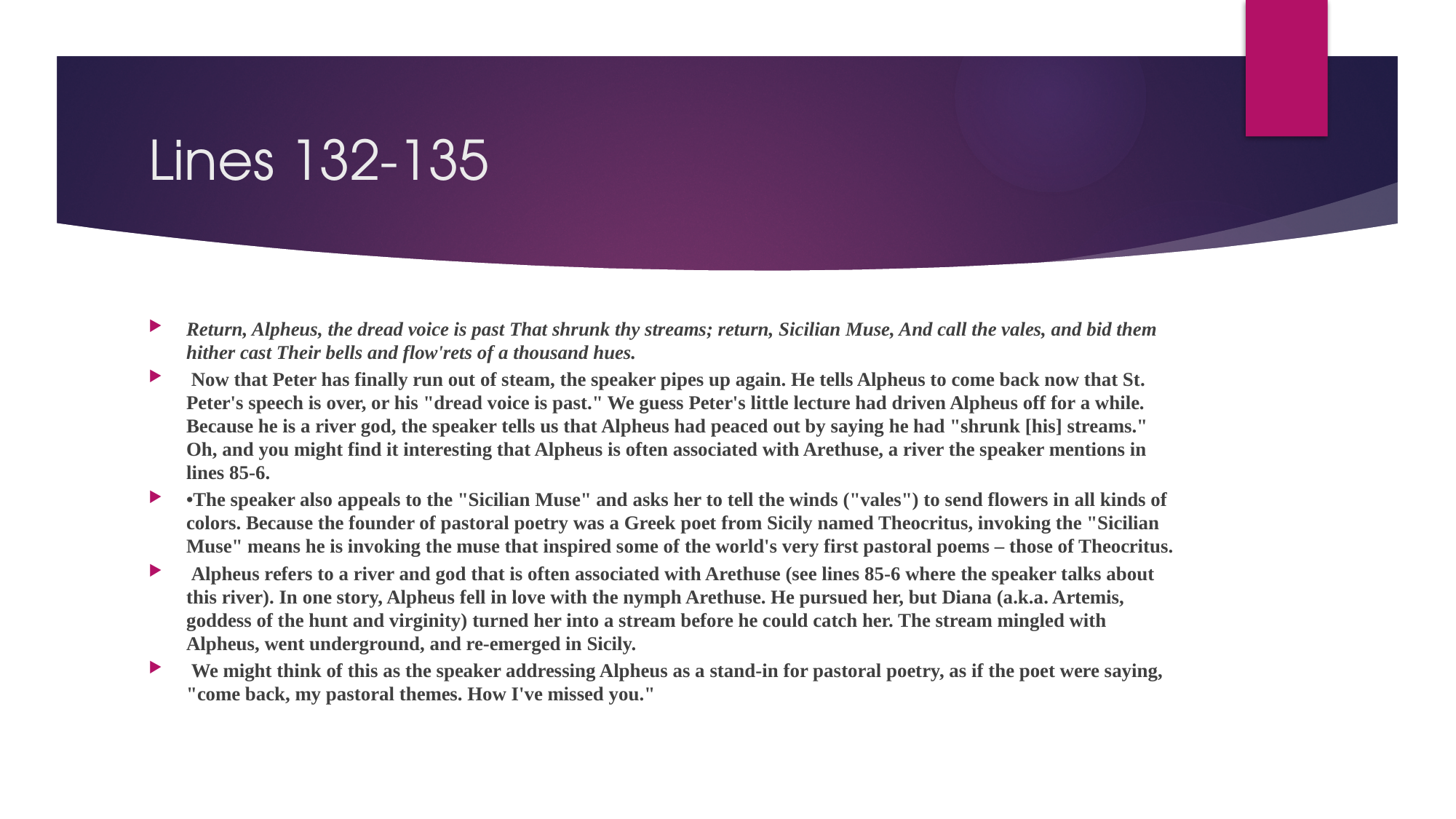

# Lines 132-135
Return, Alpheus, the dread voice is past That shrunk thy streams; return, Sicilian Muse, And call the vales, and bid them hither cast Their bells and flow'rets of a thousand hues.
 Now that Peter has finally run out of steam, the speaker pipes up again. He tells Alpheus to come back now that St. Peter's speech is over, or his "dread voice is past." We guess Peter's little lecture had driven Alpheus off for a while. Because he is a river god, the speaker tells us that Alpheus had peaced out by saying he had "shrunk [his] streams." Oh, and you might find it interesting that Alpheus is often associated with Arethuse, a river the speaker mentions in lines 85-6.
•The speaker also appeals to the "Sicilian Muse" and asks her to tell the winds ("vales") to send flowers in all kinds of colors. Because the founder of pastoral poetry was a Greek poet from Sicily named Theocritus, invoking the "Sicilian Muse" means he is invoking the muse that inspired some of the world's very first pastoral poems – those of Theocritus.
 Alpheus refers to a river and god that is often associated with Arethuse (see lines 85-6 where the speaker talks about this river). In one story, Alpheus fell in love with the nymph Arethuse. He pursued her, but Diana (a.k.a. Artemis, goddess of the hunt and virginity) turned her into a stream before he could catch her. The stream mingled with Alpheus, went underground, and re-emerged in Sicily.
 We might think of this as the speaker addressing Alpheus as a stand-in for pastoral poetry, as if the poet were saying, "come back, my pastoral themes. How I've missed you."